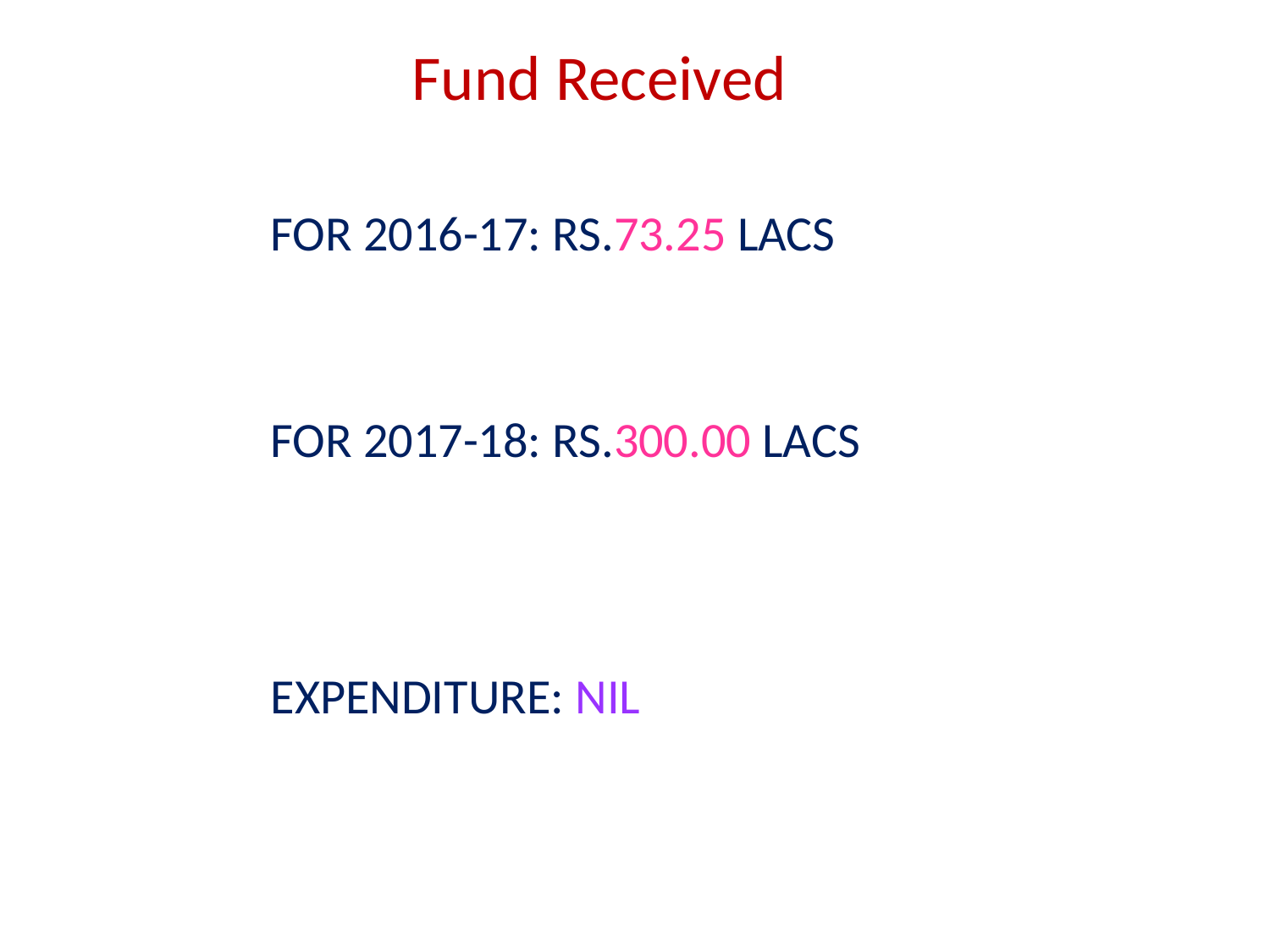

# Fund Received
For 2016-17: rs.73.25 lacs
For 2017-18: rs.300.00 lacs
expenditure: NIL